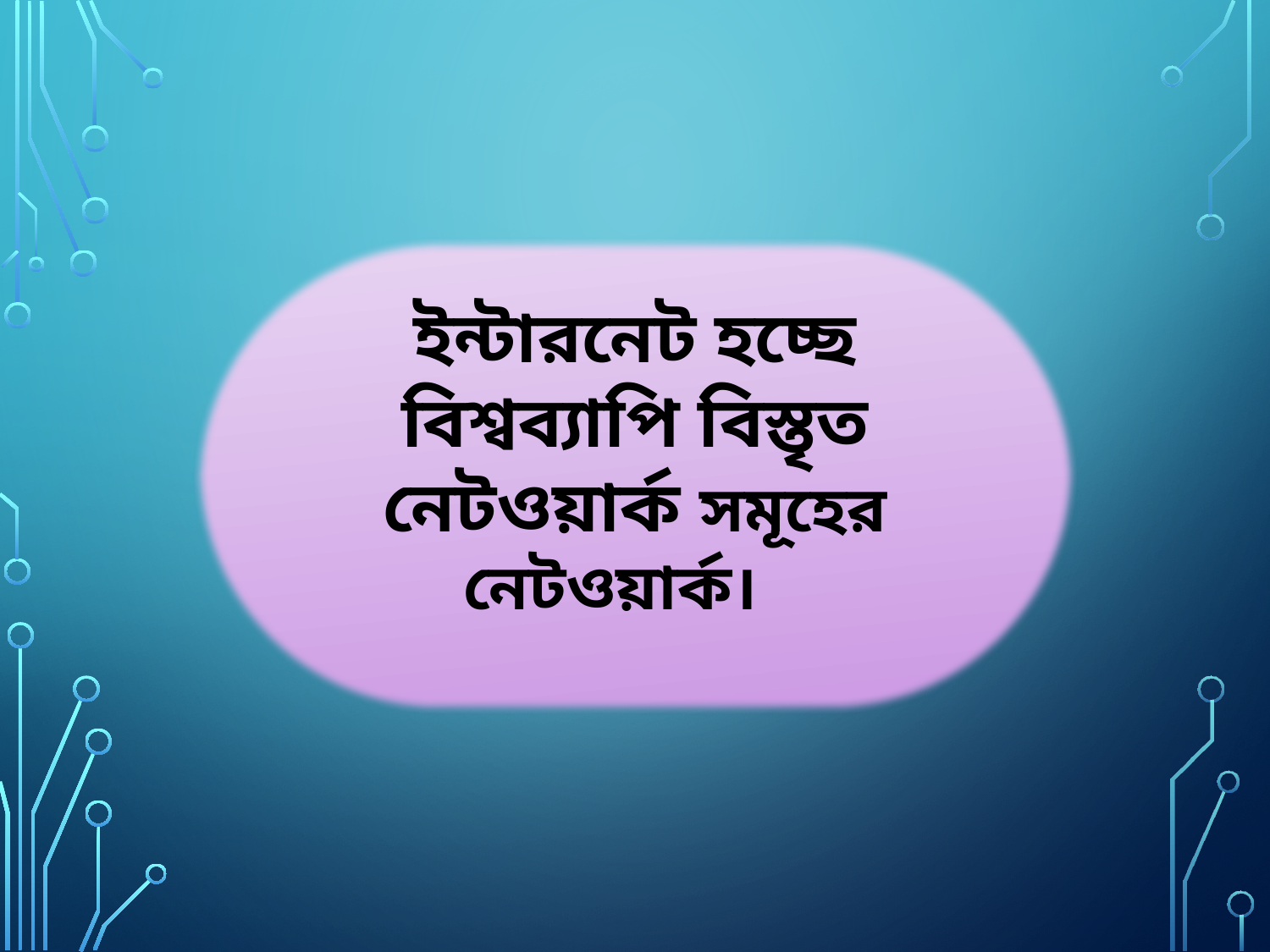

ইন্টারনেট হচ্ছে বিশ্বব্যাপি বিস্তৃত নেটওয়ার্ক সমূহের নেটওয়ার্ক।